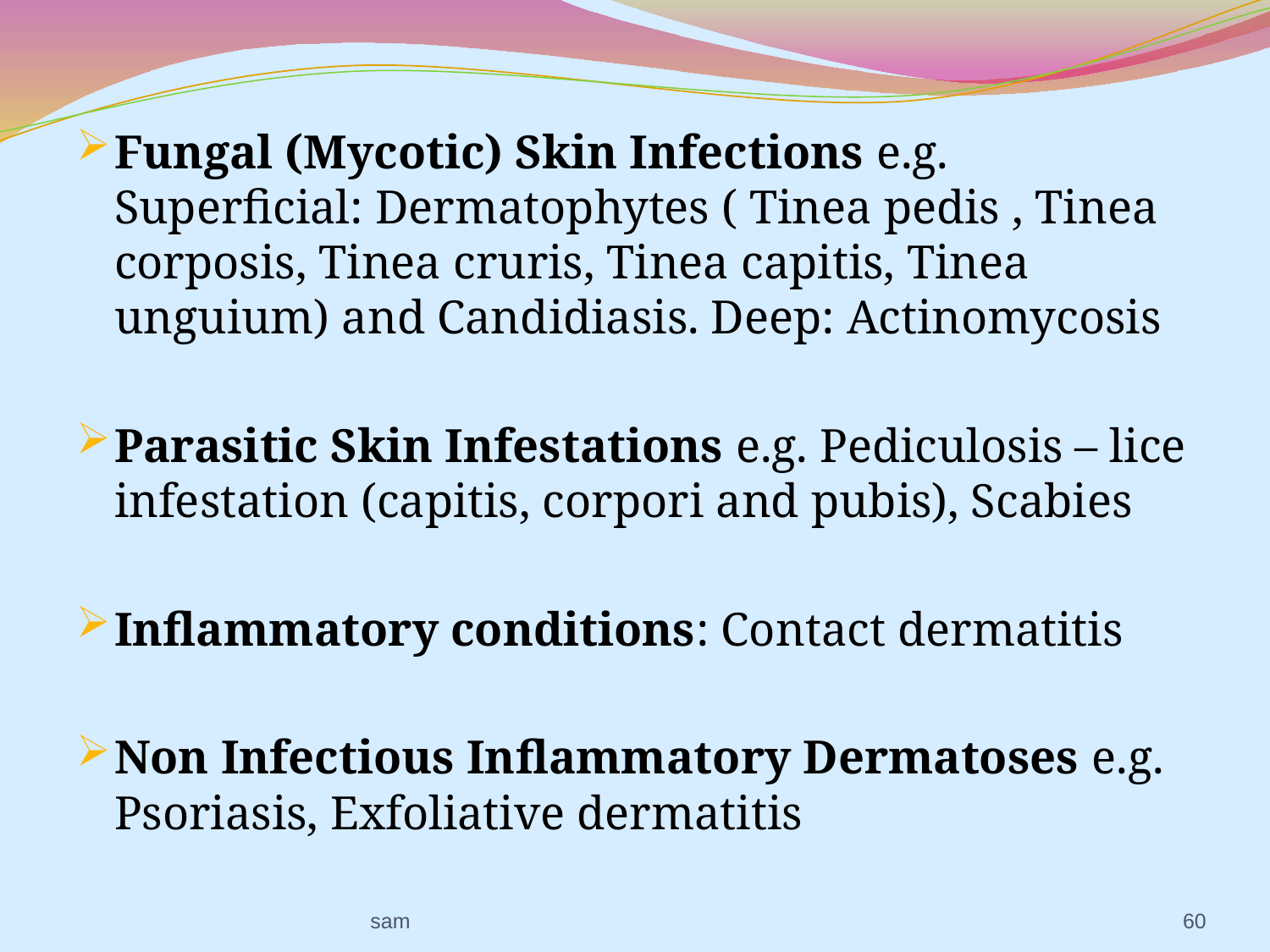

Fungal (Mycotic) Skin Infections e.g. Superficial: Dermatophytes ( Tinea pedis , Tinea corposis, Tinea cruris, Tinea capitis, Tinea unguium) and Candidiasis. Deep: Actinomycosis

Parasitic Skin Infestations e.g. Pediculosis – lice infestation (capitis, corpori and pubis), Scabies

Inflammatory conditions: Contact dermatitis

Non Infectious Inflammatory Dermatoses e.g. Psoriasis, Exfoliative dermatitis

sam
60